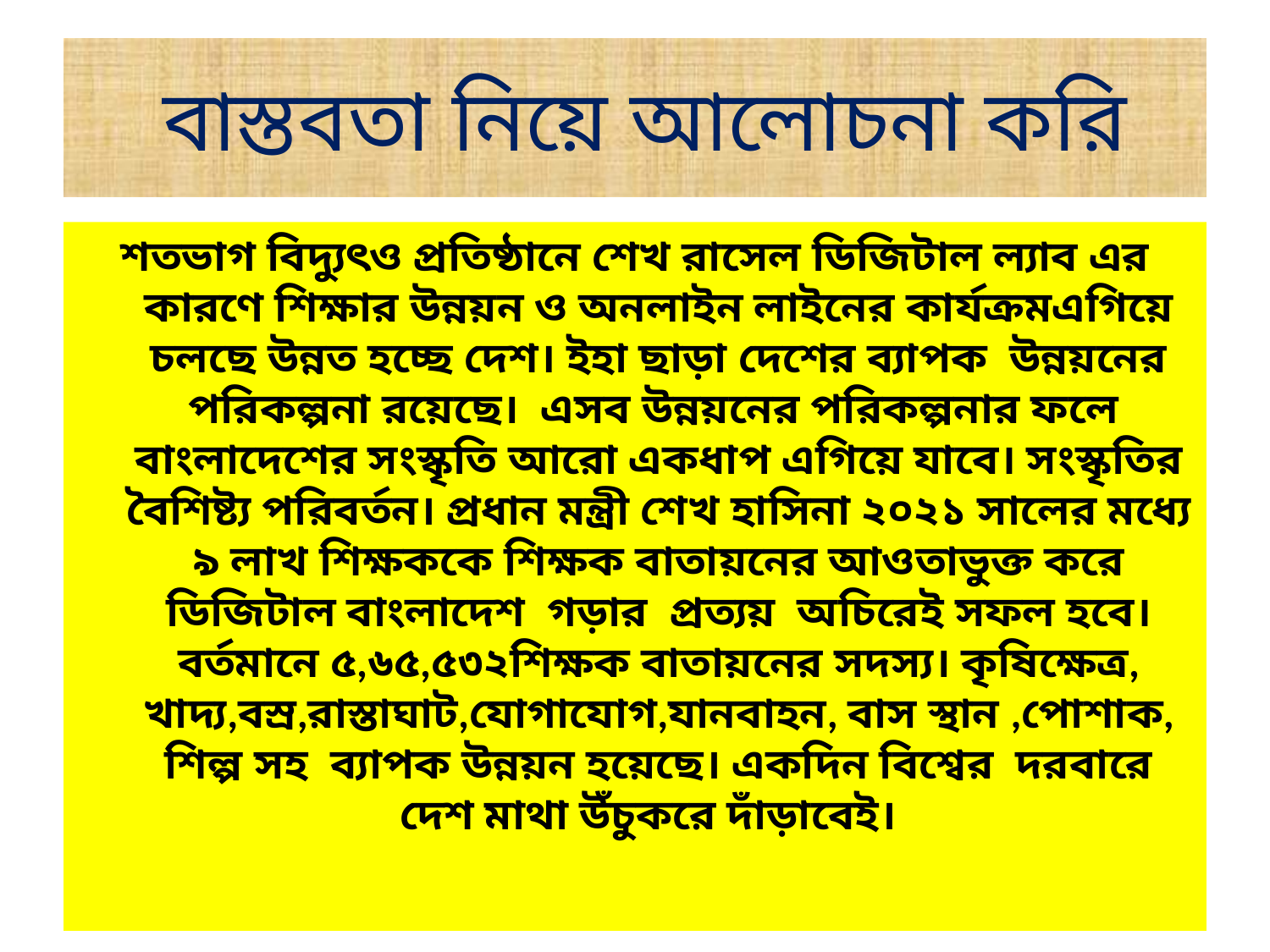

# বাস্তবতা নিয়ে আলোচনা করি
শতভাগ বিদ্যুৎও প্রতিষ্ঠানে শেখ রাসেল ডিজিটাল ল্যাব এর কারণে শিক্ষার উন্নয়ন ও অনলাইন লাইনের কার্যক্রমএগিয়ে চলছে উন্নত হচ্ছে দেশ। ইহা ছাড়া দেশের ব্যাপক  উন্নয়নের পরিকল্পনা রয়েছে।  এসব উন্নয়নের পরিকল্পনার ফলে  বাংলাদেশের সংস্কৃতি আরো একধাপ এগিয়ে যাবে। সংস্কৃতির বৈশিষ্ট্য পরিবর্তন। প্রধান মন্ত্রী শেখ হাসিনা ২০২১ সালের মধ্যে ৯ লাখ শিক্ষককে শিক্ষক বাতায়নের আওতাভুক্ত করে ডিজিটাল বাংলাদেশ  গড়ার  প্রত্যয়  অচিরেই সফল হবে। বর্তমানে ৫,৬৫,৫৩২শিক্ষক বাতায়নের সদস্য। কৃষিক্ষেত্র, খাদ্য,বস্র,রাস্তাঘাট,যোগাযোগ,যানবাহন, বাস স্থান ,পোশাক, শিল্প সহ  ব্যাপক উন্নয়ন হয়েছে। একদিন বিশ্বের  দরবারে দেশ মাথা উঁচুকরে দাঁড়াবেই।